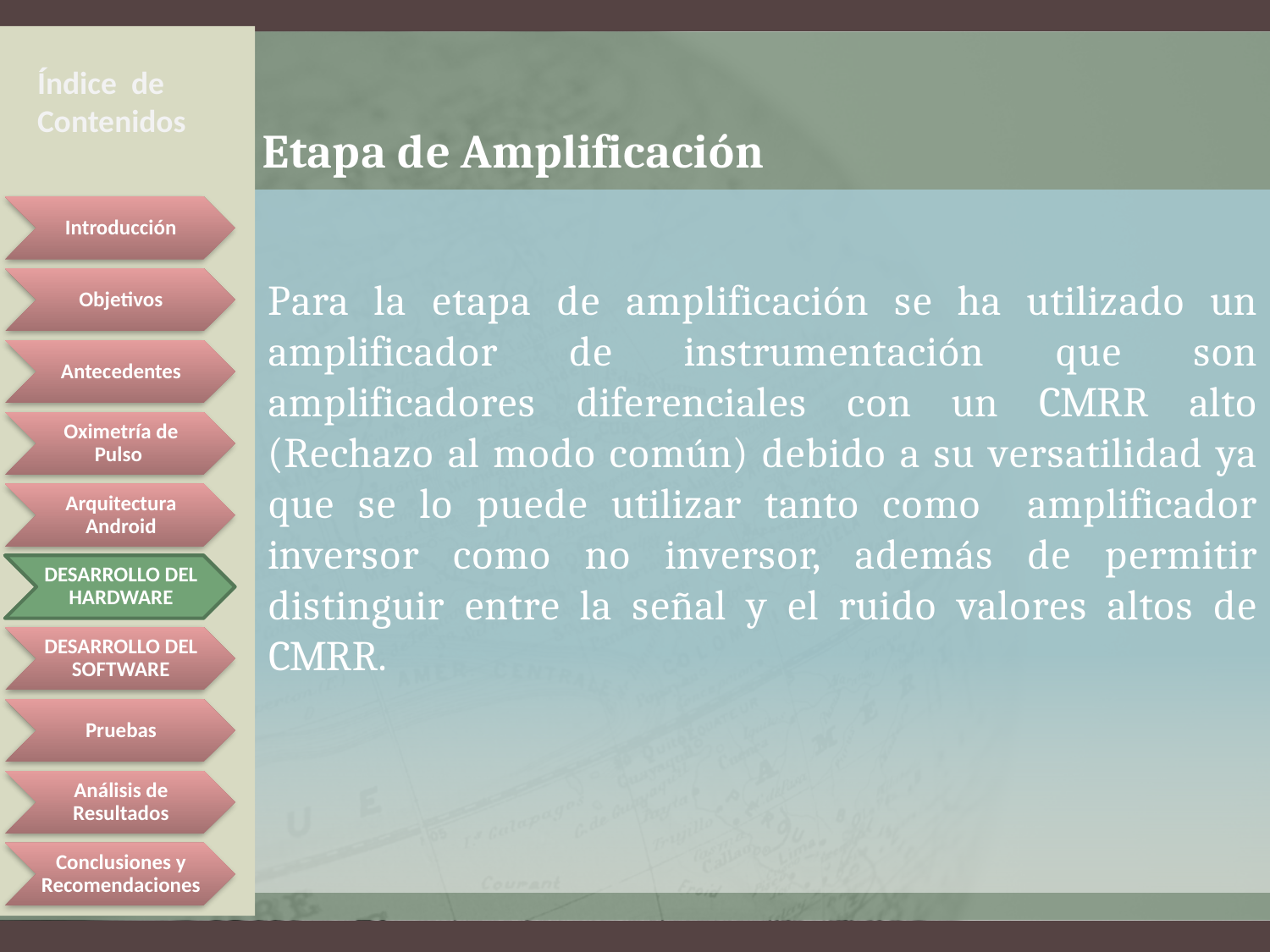

Índice  de Contenidos
# Etapa de Amplificación
Introducción
Objetivos
Antecedentes
Oximetría de Pulso
Arquitectura Android
DESARROLLO DEL HARDWARE
DESARROLLO DEL SOFTWARE
Pruebas
Análisis de Resultados
Conclusiones y Recomendaciones

Para la etapa de amplificación se ha utilizado un amplificador de instrumentación que son amplificadores diferenciales con un CMRR alto (Rechazo al modo común) debido a su versatilidad ya que se lo puede utilizar tanto como  amplificador inversor como no inversor, además de permitir distinguir entre la señal y el ruido valores altos de CMRR.